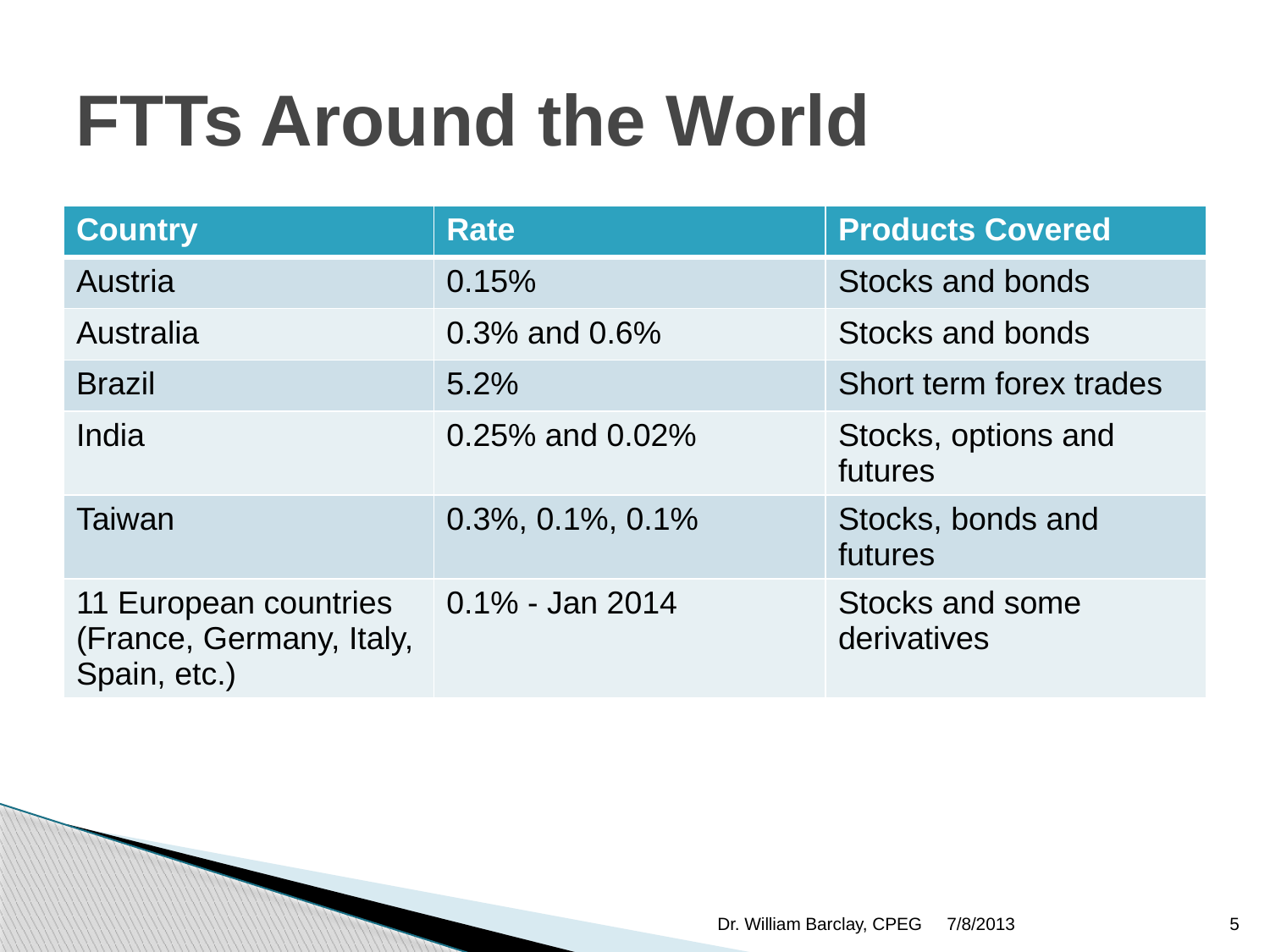

# FTTs Around the World
| Country | Rate | Products Covered |
| --- | --- | --- |
| Austria | 0.15% | Stocks and bonds |
| Australia | 0.3% and 0.6% | Stocks and bonds |
| Brazil | 5.2% | Short term forex trades |
| India | 0.25% and 0.02% | Stocks, options and futures |
| Taiwan | 0.3%, 0.1%, 0.1% | Stocks, bonds and futures |
| 11 European countries (France, Germany, Italy, Spain, etc.) | 0.1% - Jan 2014 | Stocks and some derivatives |
Dr. William Barclay, CPEG
7/8/2013
5